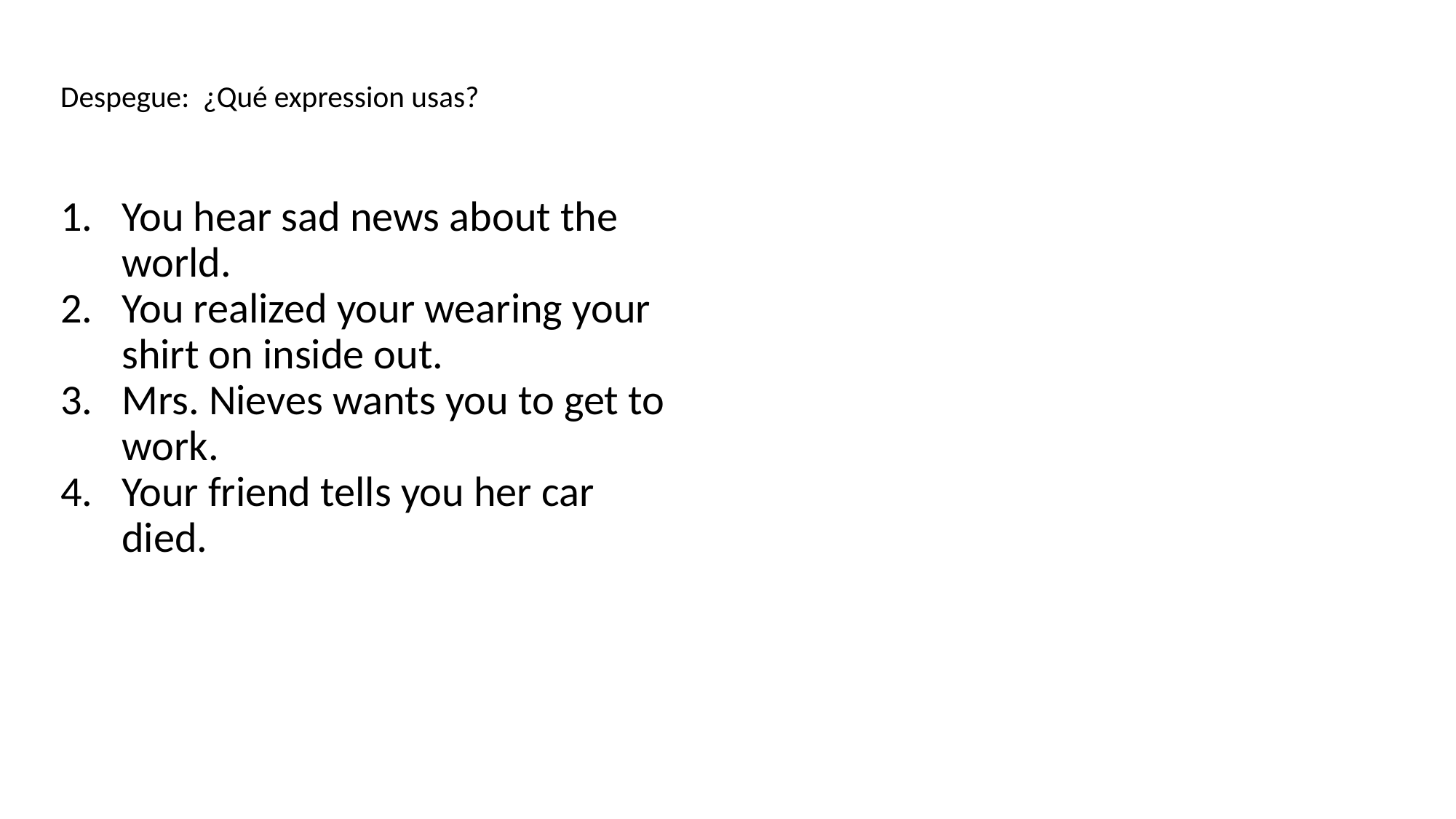

# Despegue:  ¿Qué expression usas?
You hear sad news about the world.
You realized your wearing your shirt on inside out.
Mrs. Nieves wants you to get to work.
Your friend tells you her car died.